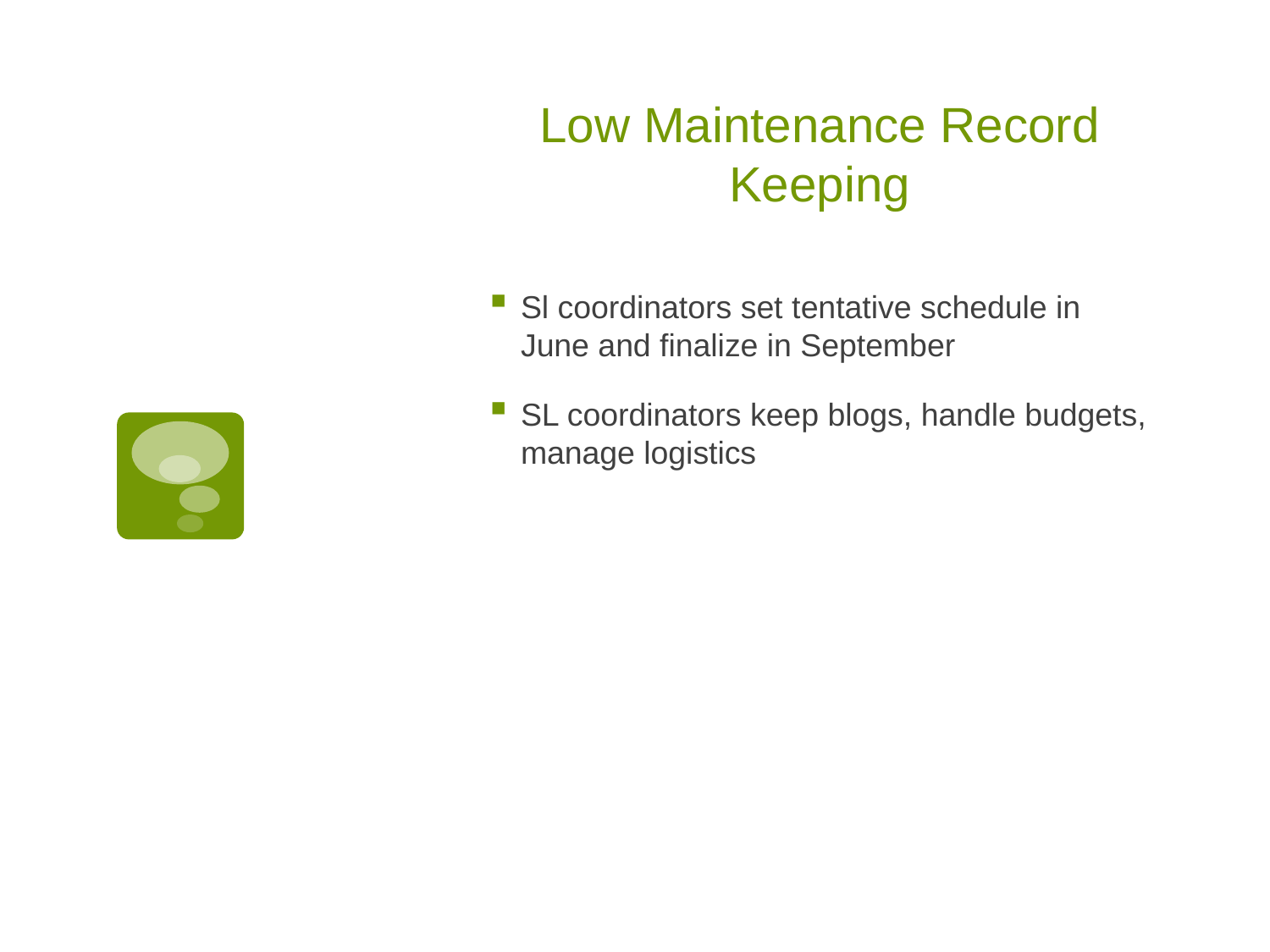

# Low Maintenance Record Keeping
Sl coordinators set tentative schedule in June and finalize in September
SL coordinators keep blogs, handle budgets, manage logistics